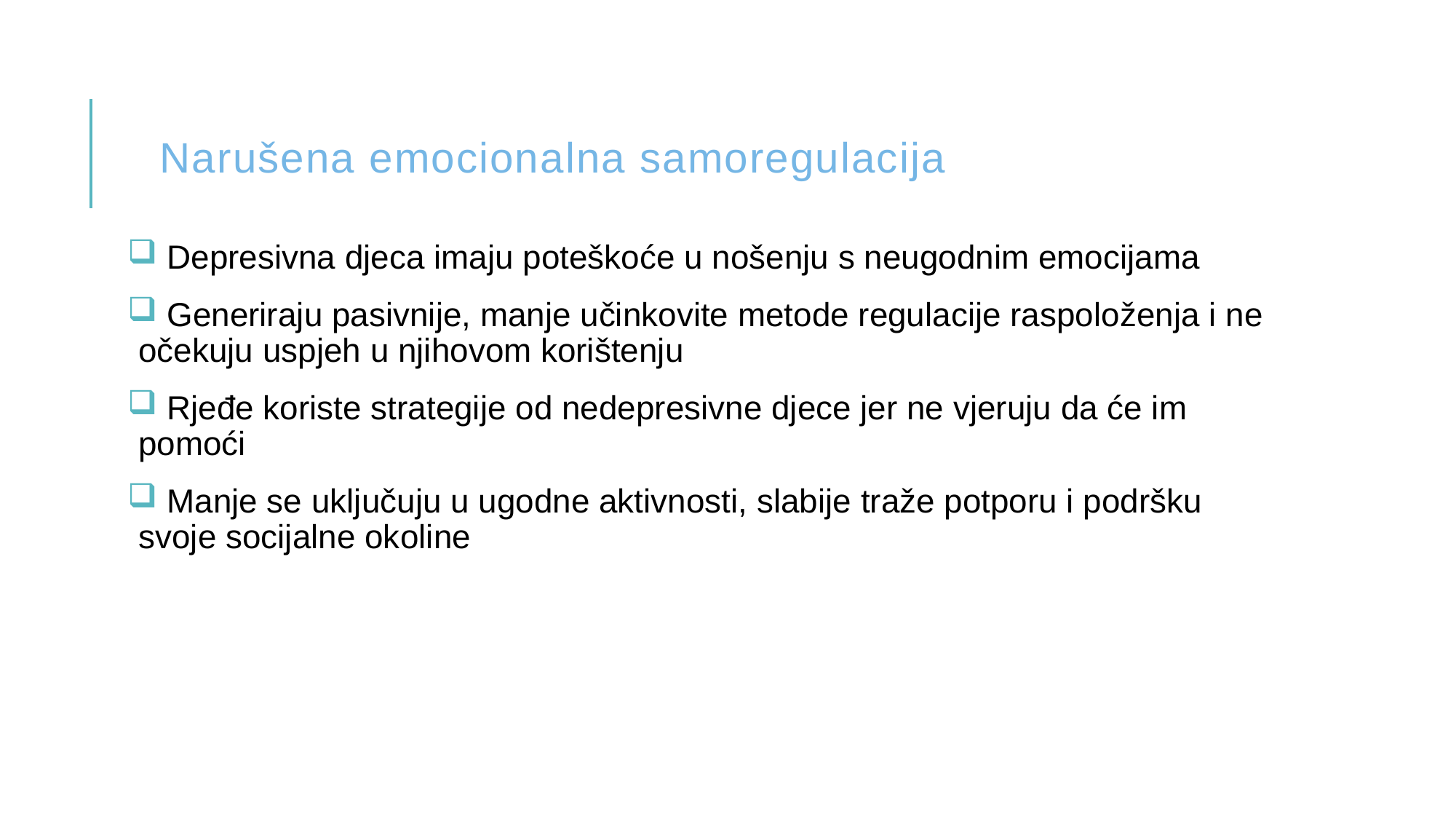

# Narušena emocionalna samoregulacija
 Depresivna djeca imaju poteškoće u nošenju s neugodnim emocijama
 Generiraju pasivnije, manje učinkovite metode regulacije raspoloženja i ne očekuju uspjeh u njihovom korištenju
 Rjeđe koriste strategije od nedepresivne djece jer ne vjeruju da će im pomoći
 Manje se uključuju u ugodne aktivnosti, slabije traže potporu i podršku svoje socijalne okoline